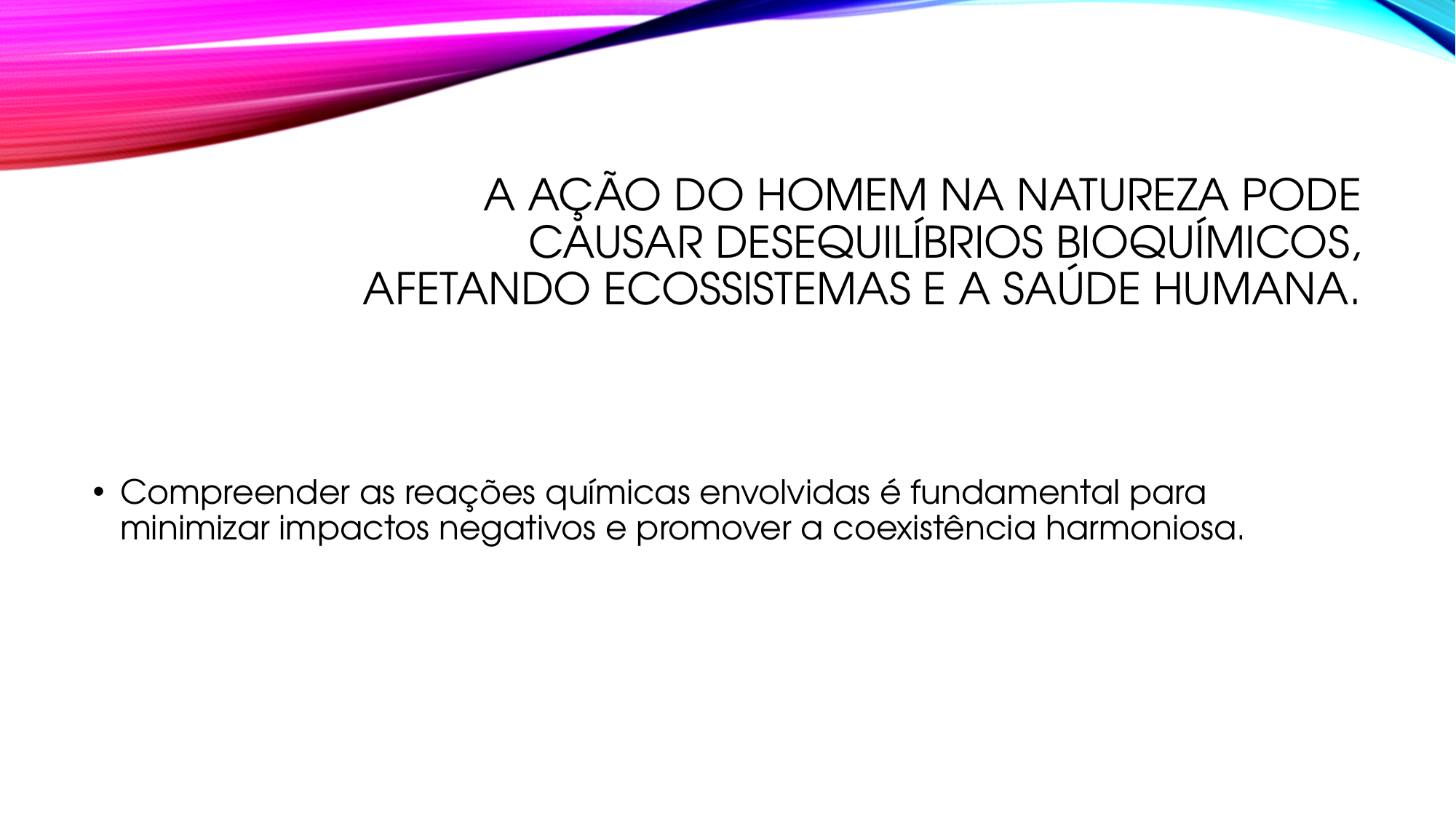

# A ação do homem na natureza pode causar desequilíbrios bioquímicos, afetando ecossistemas e a saúde humana.
Compreender as reações químicas envolvidas é fundamental para minimizar impactos negativos e promover a coexistência harmoniosa.